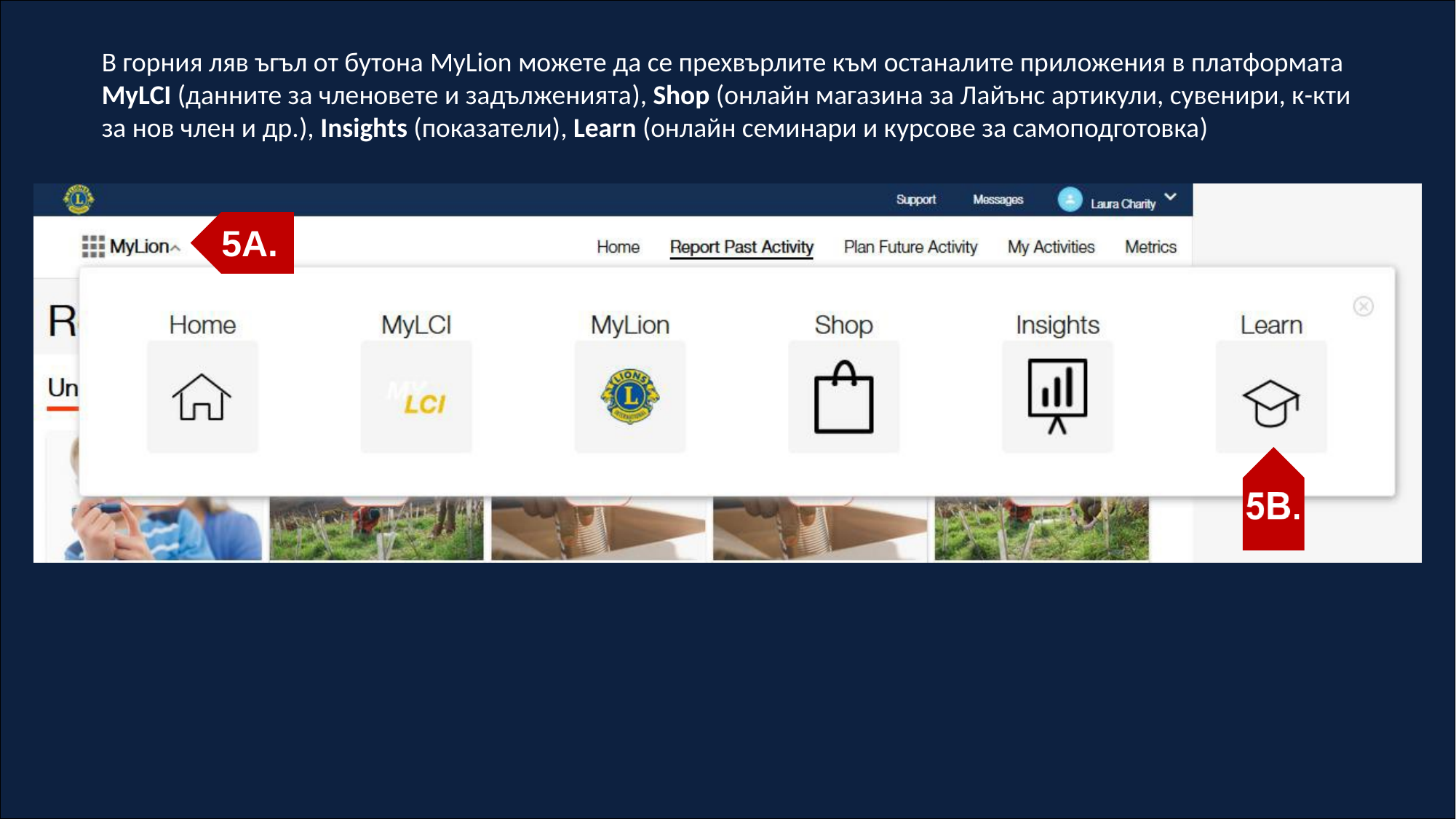

В горния ляв ъгъл от бутона MyLion можете да се прехвърлите към останалите приложения в платформата MyLCI (данните за членовете и задълженията), Shop (онлайн магазина за Лайънс артикули, сувенири, к-кти за нов член и др.), Insights (показатели), Learn (онлайн семинари и курсове за самоподготовка)

5A.